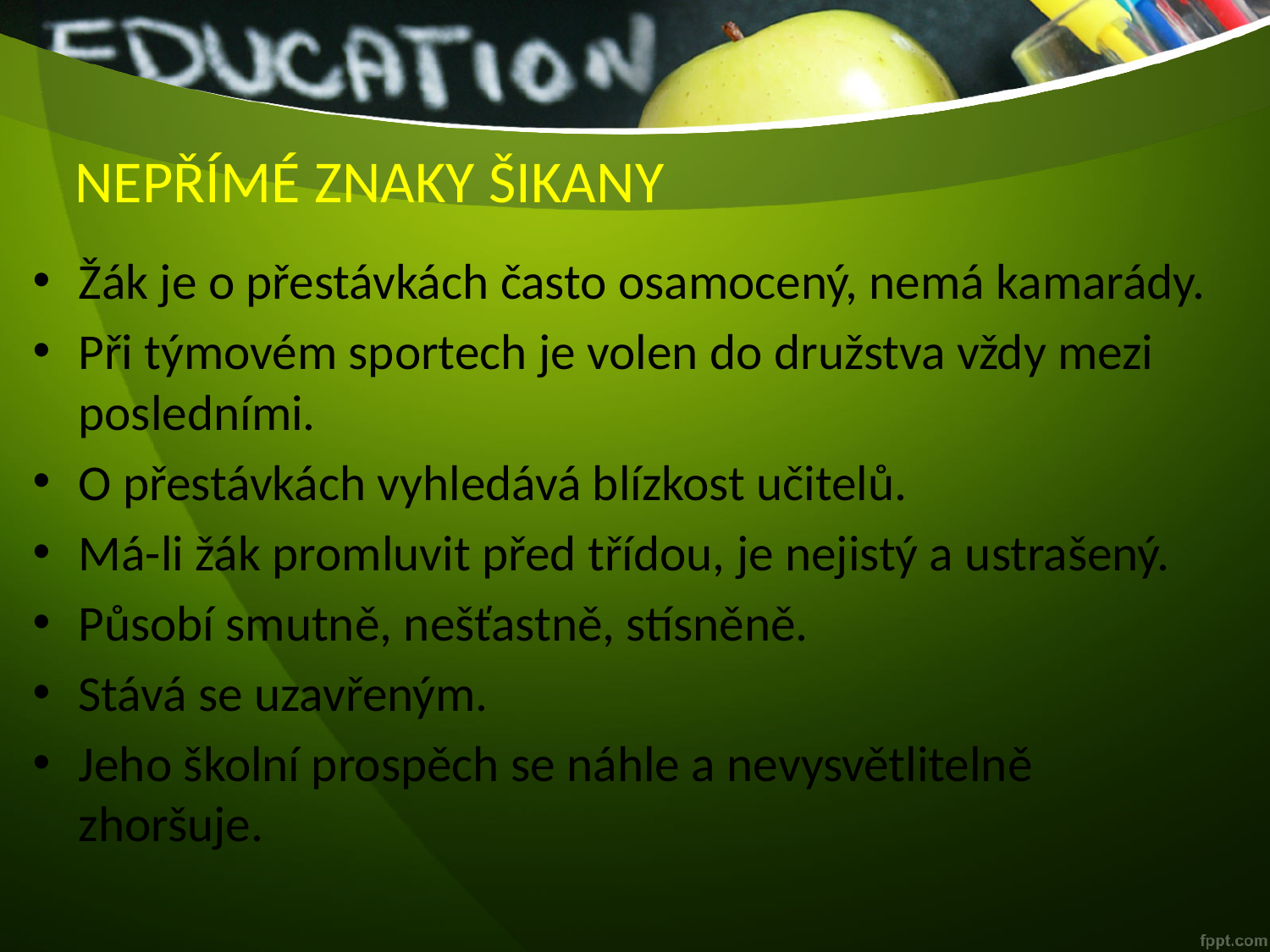

# NEPŘÍMÉ ZNAKY ŠIKANY
Žák je o přestávkách často osamocený, nemá kamarády.
Při týmovém sportech je volen do družstva vždy mezi posledními.
O přestávkách vyhledává blízkost učitelů.
Má-li žák promluvit před třídou, je nejistý a ustrašený.
Působí smutně, nešťastně, stísněně.
Stává se uzavřeným.
Jeho školní prospěch se náhle a nevysvětlitelně zhoršuje.